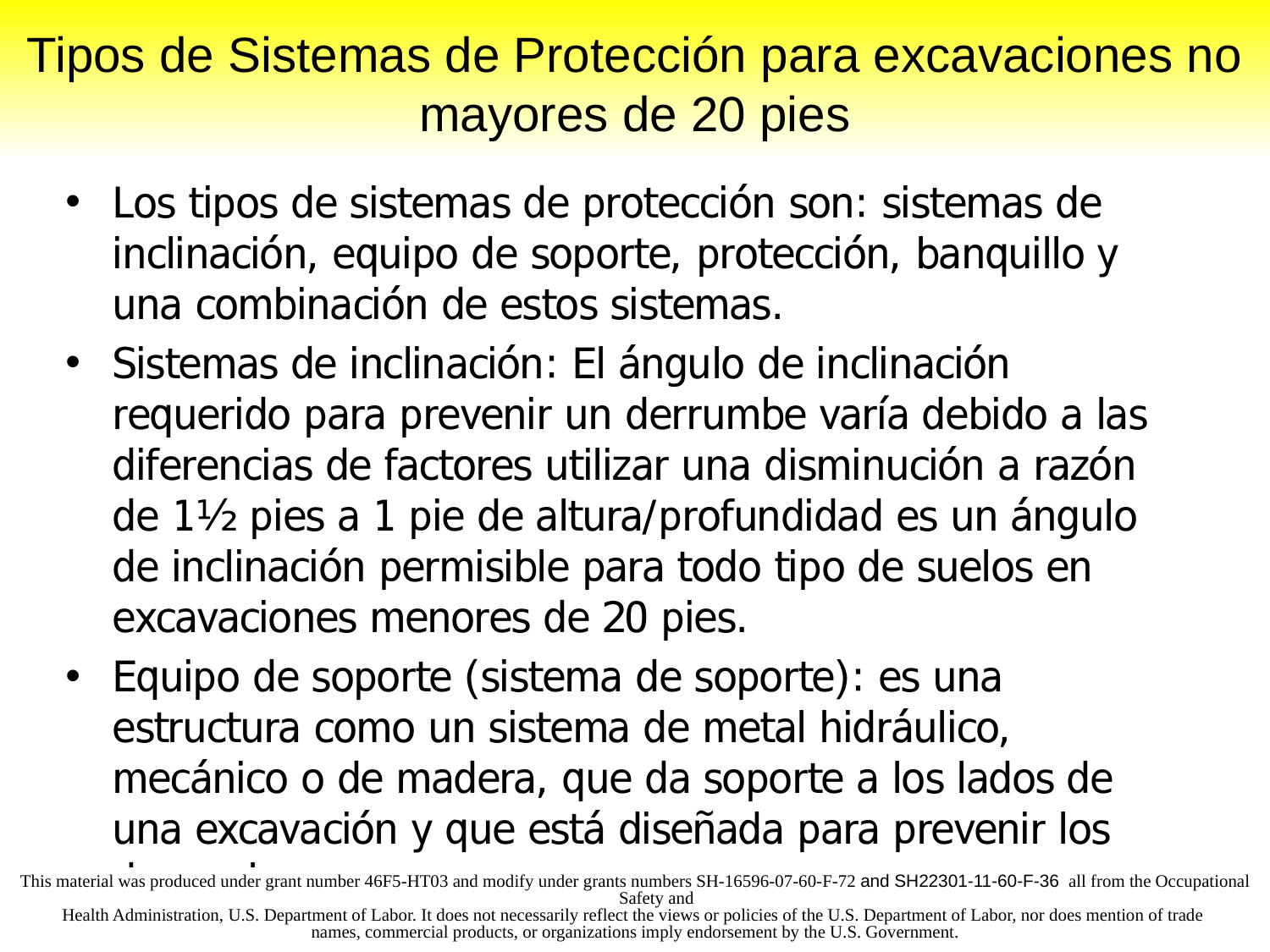

# Tipos de Sistemas de Protección para excavaciones no mayores de 20 pies
Los tipos de sistemas de protección son: sistemas de inclinación, equipo de soporte, protección, banquillo y una combinación de estos sistemas.
Sistemas de inclinación: El ángulo de inclinación requerido para prevenir un derrumbe varía debido a las diferencias de factores utilizar una disminución a razón de 1½ pies a 1 pie de altura/profundidad es un ángulo de inclinación permisible para todo tipo de suelos en excavaciones menores de 20 pies.
Equipo de soporte (sistema de soporte): es una estructura como un sistema de metal hidráulico, mecánico o de madera, que da soporte a los lados de una excavación y que está diseñada para prevenir los derrumbes.

This material was produced under grant number 46F5-HT03 and modify under grants numbers SH-16596-07-60-F-72 and SH22301-11-60-F-36  all from the Occupational Safety and
Health Administration, U.S. Department of Labor. It does not necessarily reflect the views or policies of the U.S. Department of Labor, nor does mention of trade
names, commercial products, or organizations imply endorsement by the U.S. Government.